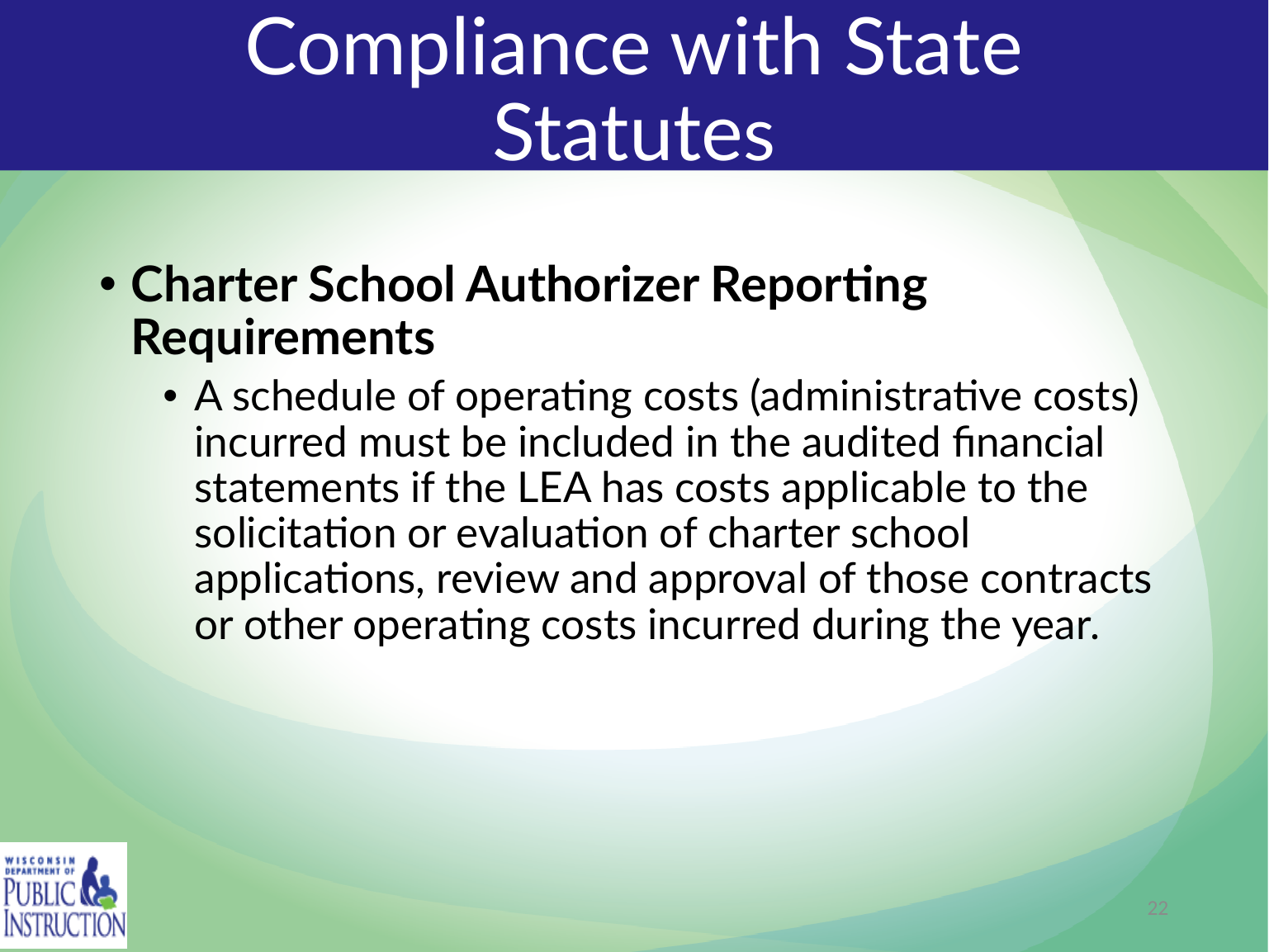

# Compliance with State Statutes
Charter School Authorizer Reporting Requirements
A schedule of operating costs (administrative costs) incurred must be included in the audited financial statements if the LEA has costs applicable to the solicitation or evaluation of charter school applications, review and approval of those contracts or other operating costs incurred during the year.
22